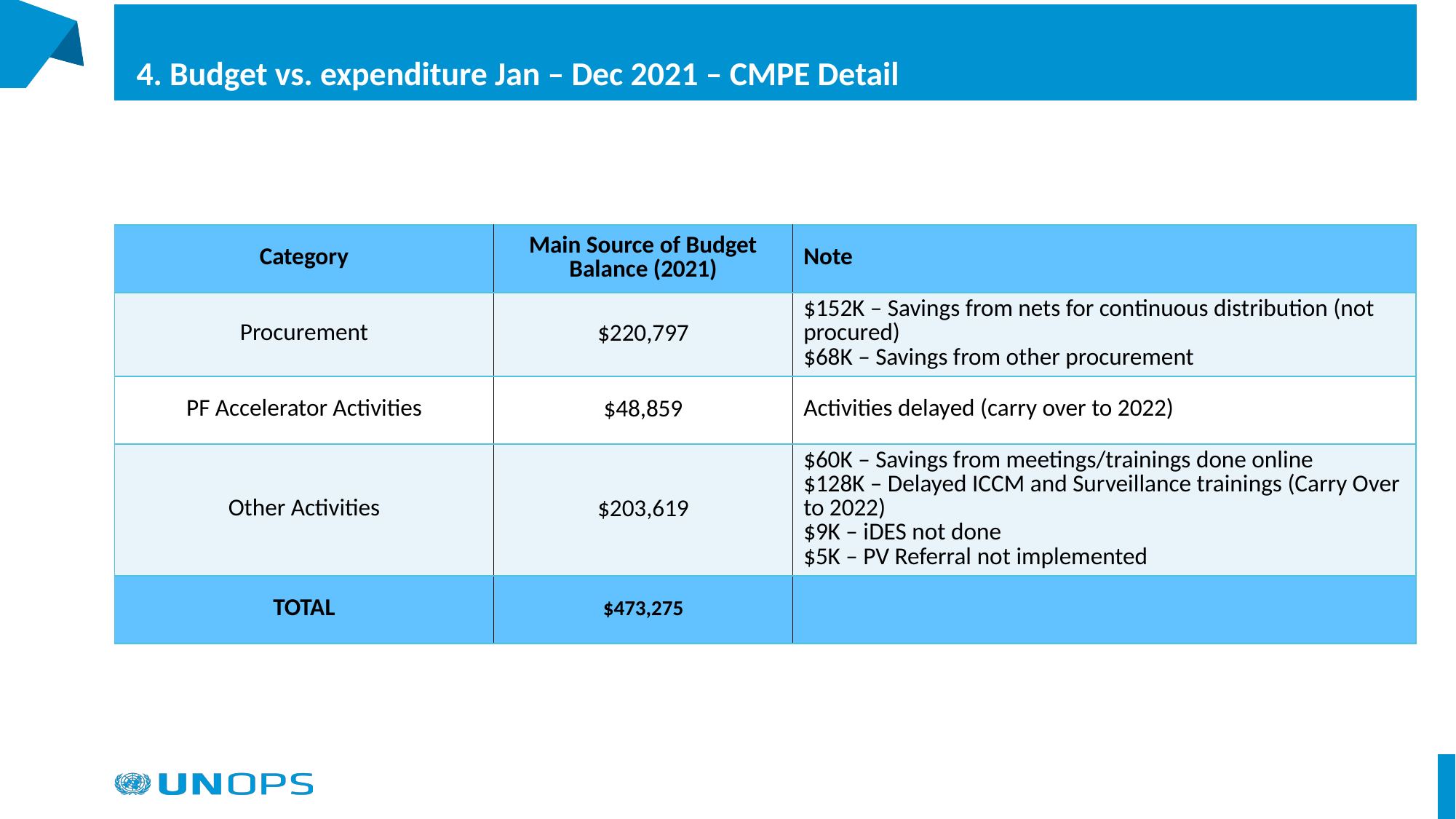

#
4. Budget vs. expenditure Jan – Dec 2021 – CMPE Detail

| Category | Main Source of Budget Balance (2021) | Note |
| --- | --- | --- |
| Procurement | $220,797 | $152K – Savings from nets for continuous distribution (not procured) $68K – Savings from other procurement |
| PF Accelerator Activities | $48,859 | Activities delayed (carry over to 2022) |
| Other Activities | $203,619 | $60K – Savings from meetings/trainings done online $128K – Delayed ICCM and Surveillance trainings (Carry Over to 2022) $9K – iDES not done $5K – PV Referral not implemented |
| TOTAL | $473,275 |  |